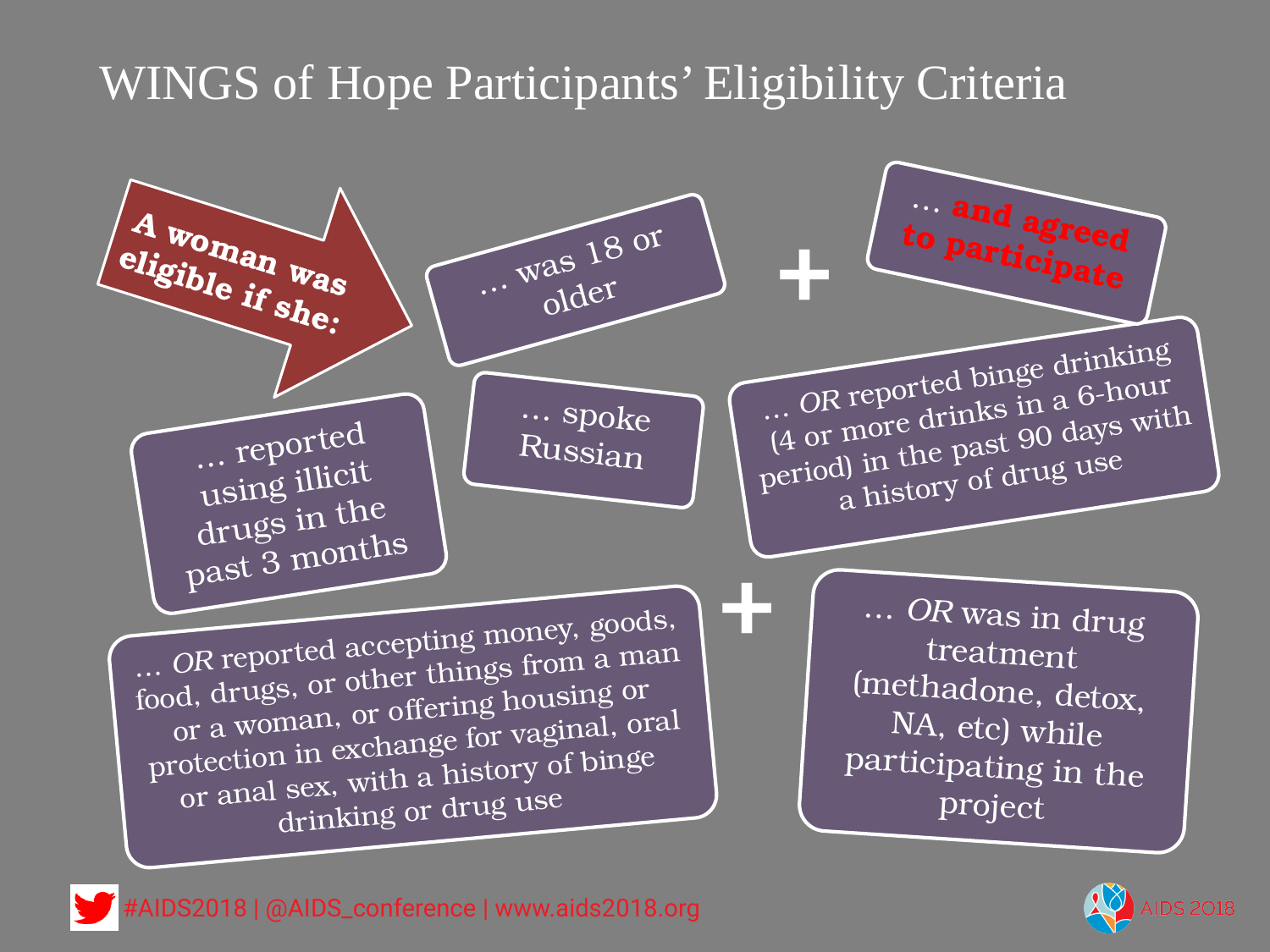

# WINGS of Hope Participants’ Eligibility Criteria
A woman was eligible if she:
… and agreed to participate
+
… was 18 or older
… OR reported binge drinking (4 or more drinks in a 6-hour period) in the past 90 days with a history of drug use
… spoke Russian
… reported using illicit drugs in the past 3 months
+
… OR was in drug treatment (methadone, detox, NA, etc) while participating in the project
… OR reported accepting money, goods, food, drugs, or other things from a man or a woman, or offering housing or protection in exchange for vaginal, oral or anal sex, with a history of binge drinking or drug use